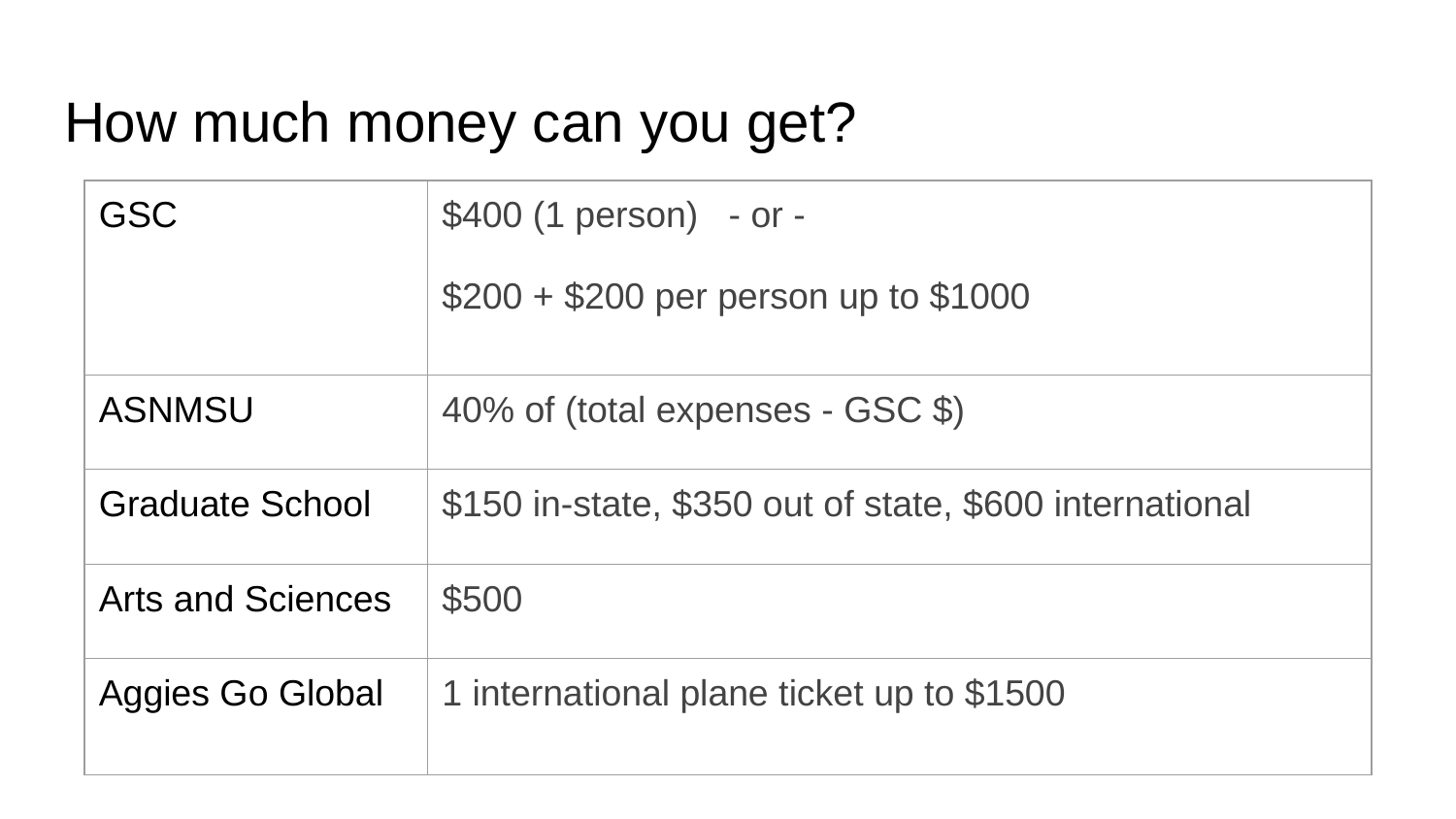

# How much money can you get?
| GSC | $400 (1 person) - or - $200 + $200 per person up to $1000 |
| --- | --- |
| ASNMSU | 40% of (total expenses - GSC $) |
| Graduate School | $150 in-state, $350 out of state, $600 international |
| Arts and Sciences | $500 |
| Aggies Go Global | 1 international plane ticket up to $1500 |